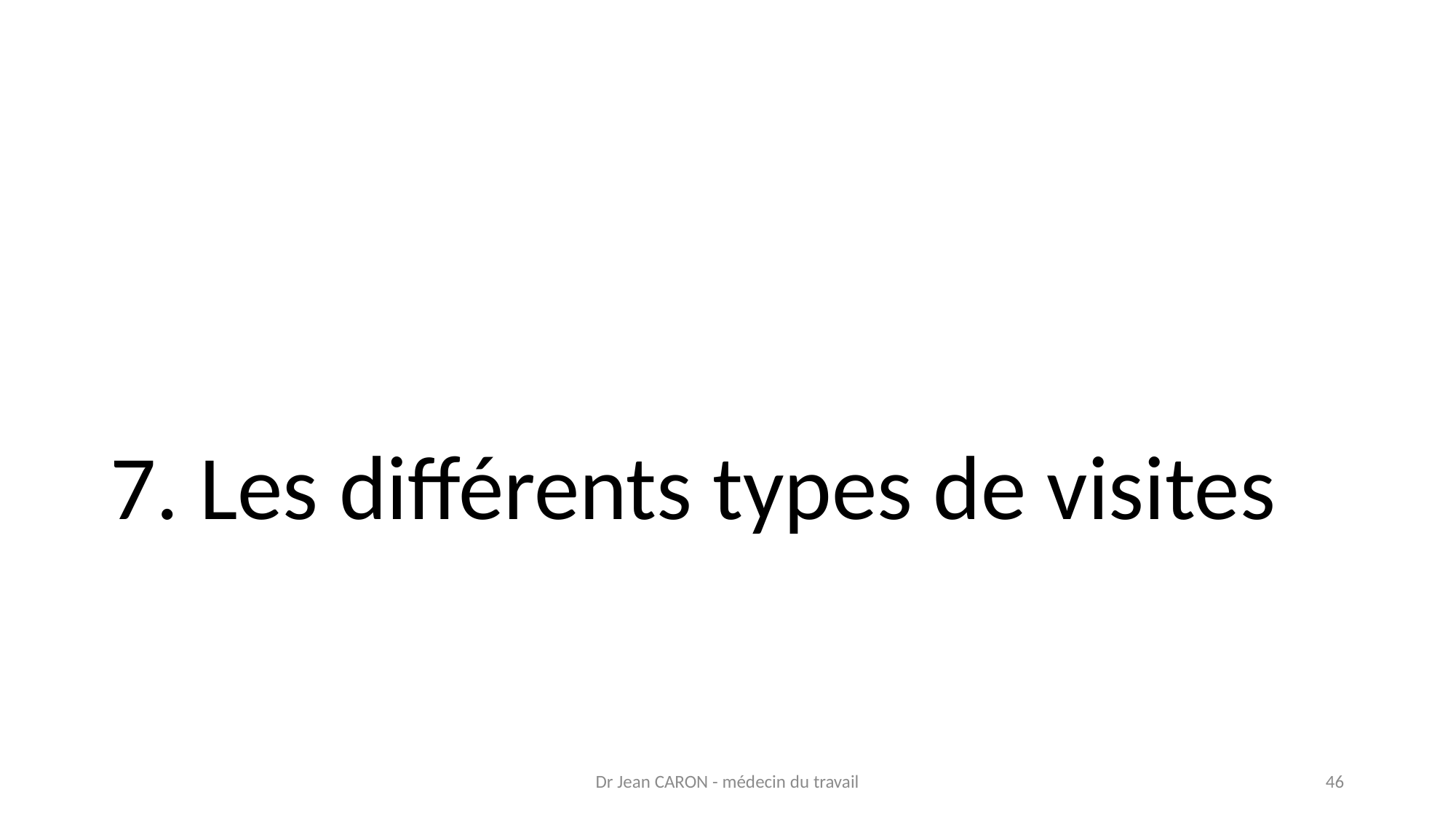

# 7. Les différents types de visites

Dr Jean CARON - médecin du travail
46